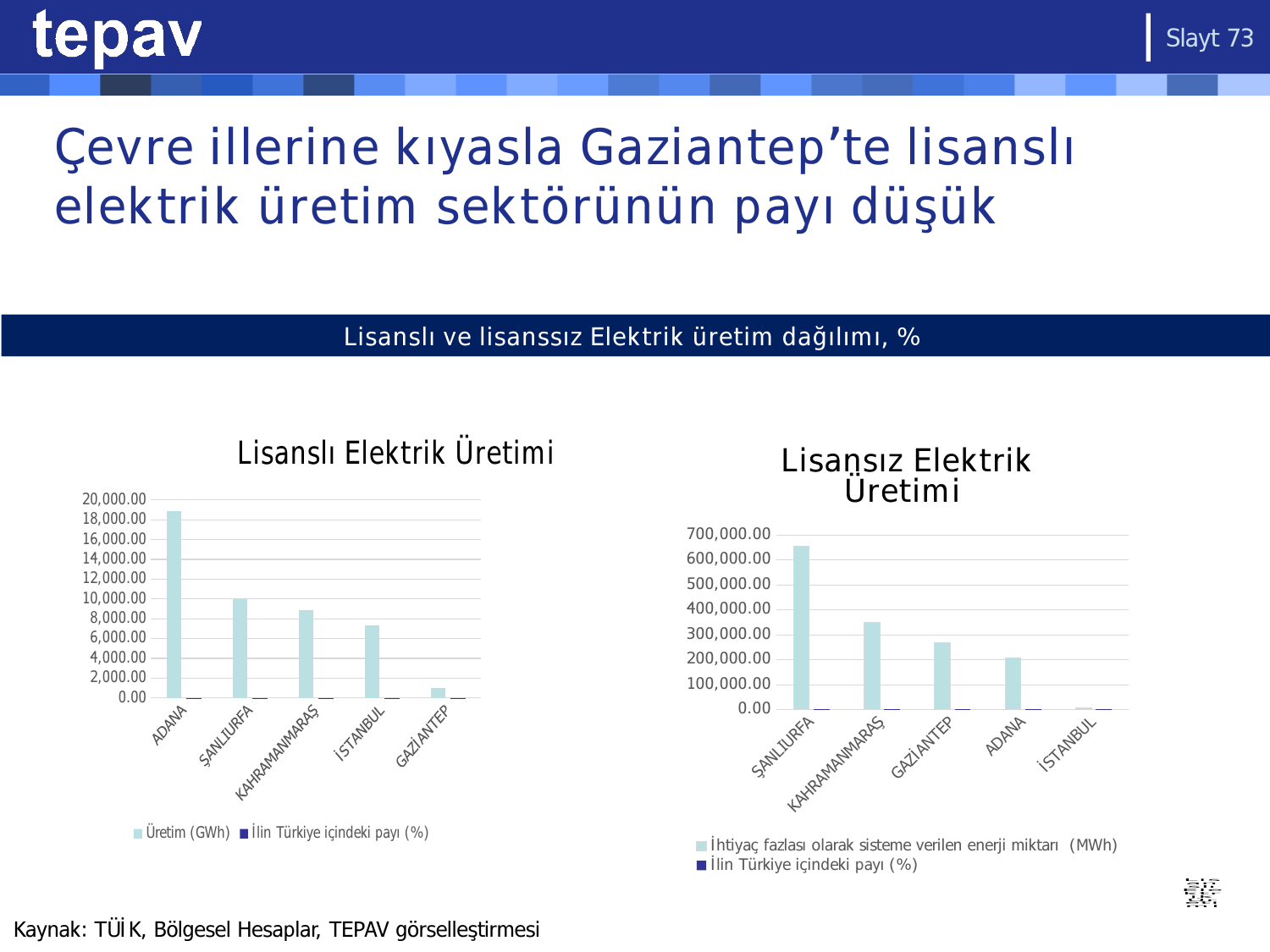

Slayt 73
Çevre illerine kıyasla Gaziantep’te lisanslı elektrik üretim sektörünün payı düşük
Lisanslı ve lisanssız Elektrik üretim dağılımı, %

### Chart: Lisanslı Elektrik Üretimi

| Category | Üretim (GWh) | İlin Türkiye içindeki payı (%) |
|---|---|---|
| ADANA | 18864.62 | 6.41 |
| ŞANLIURFA | 10004.5 | 3.4 |
| KAHRAMANMARAŞ | 8843.45 | 3.01 |
| İSTANBUL | 7339.09 | 2.5 |
| GAZİANTEP | 995.58 | 0.34 |

### Chart: Lisansız Elektrik Üretimi

| Category | İhtiyaç fazlası olarak sisteme verilen enerji miktarı  (MWh) | İlin Türkiye içindeki payı (%) |
|---|---|---|
| ŞANLIURFA | 654198.16 | 5.82 |
| KAHRAMANMARAŞ | 347107.64 | 3.09 |
| GAZİANTEP | 267375.61 | 2.38 |
| ADANA | 204527.18 | 1.82 |
| İSTANBUL | 7693.51 | 0.07 |

### Chart: Lisanslı Elektrik Üretimi

| Category | Üretim (GWh) | İlin Türkiye içindeki payı (%) |
|---|---|---|
| ADANA | 18864.62 | 6.41 |
| ŞANLIURFA | 10004.5 | 3.4 |
| KAHRAMANMARAŞ | 8843.45 | 3.01 |
| İSTANBUL | 7339.09 | 2.5 |
| GAZİANTEP | 995.58 | 0.34 |
Kaynak: TÜİK, Bölgesel Hesaplar, TEPAV görselleştirmesi